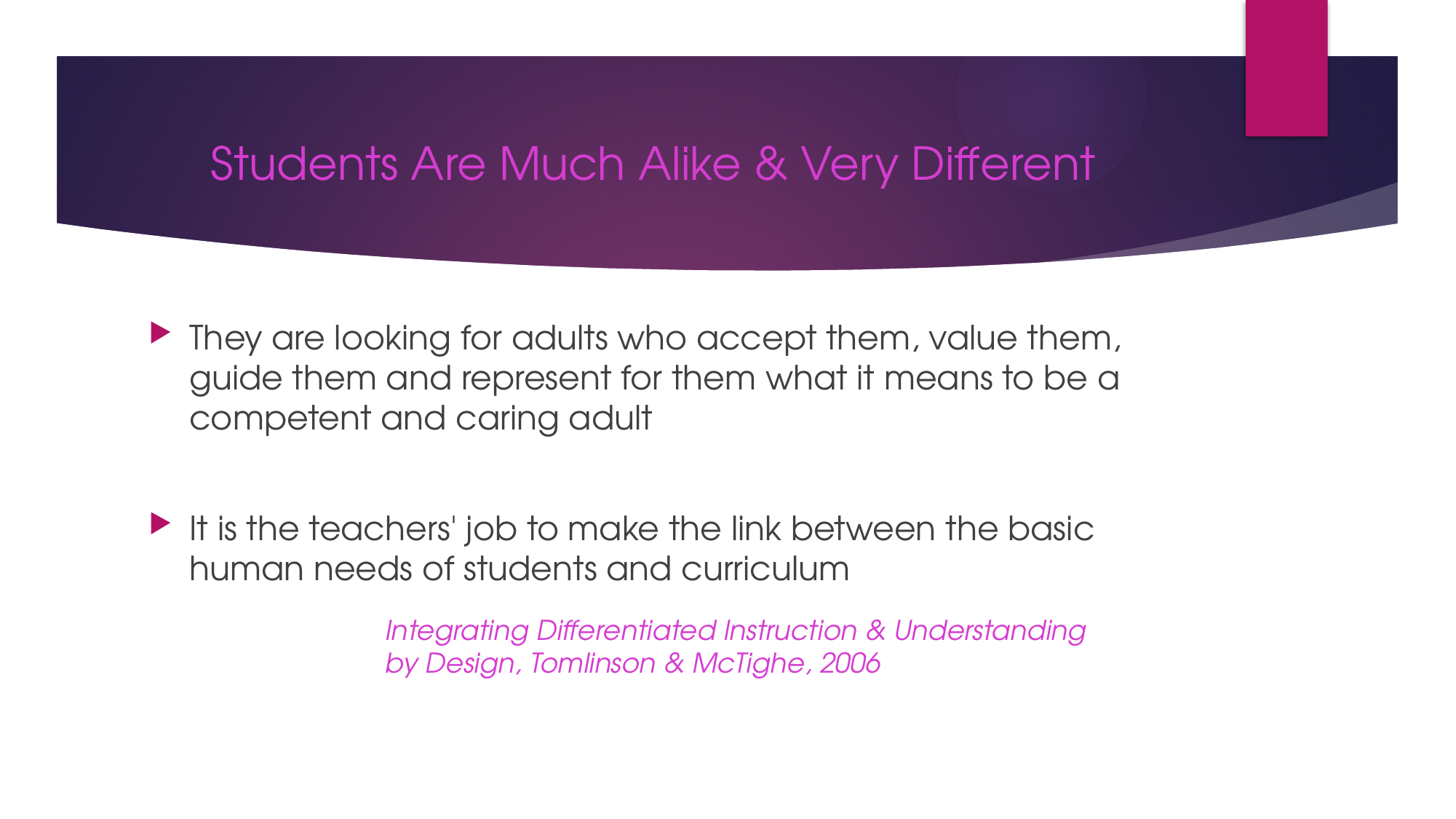

Students Are Much Alike & Very Different
They are looking for adults who accept them, value them, guide them and represent for them what it means to be a competent and caring adult

It is the teachers' job to make the link between the basic human needs of students and curriculum

Integrating Differentiated Instruction & Understanding by Design, Tomlinson & McTighe, 2006
56